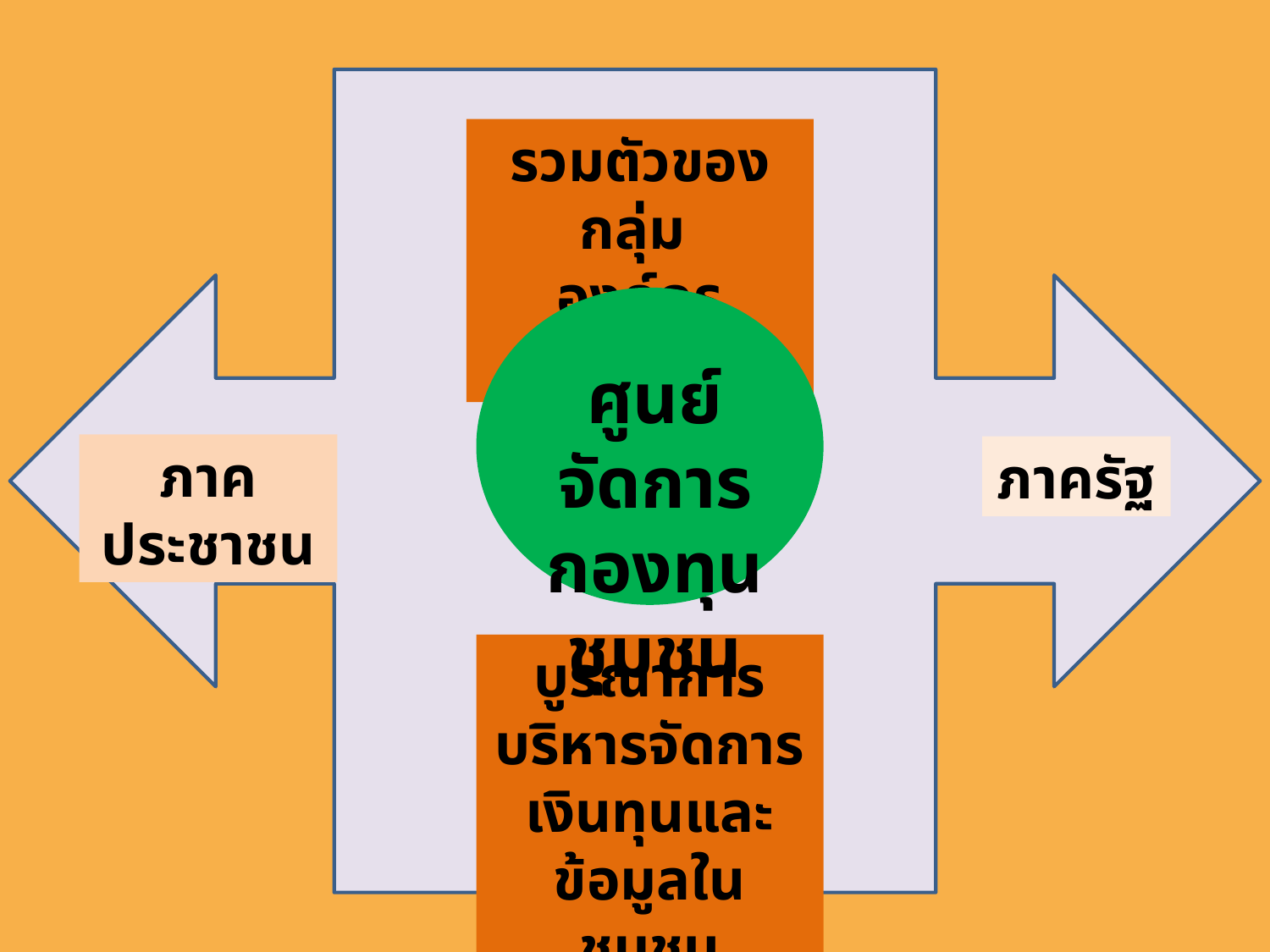

รวมตัวของกลุ่ม
องค์กร กองทุน

ศูนย์จัดการ
กองทุนชุมชน
ภาคประชาชน
ภาครัฐ
บูรณาการ
บริหารจัดการเงินทุนและข้อมูลในชุมชน